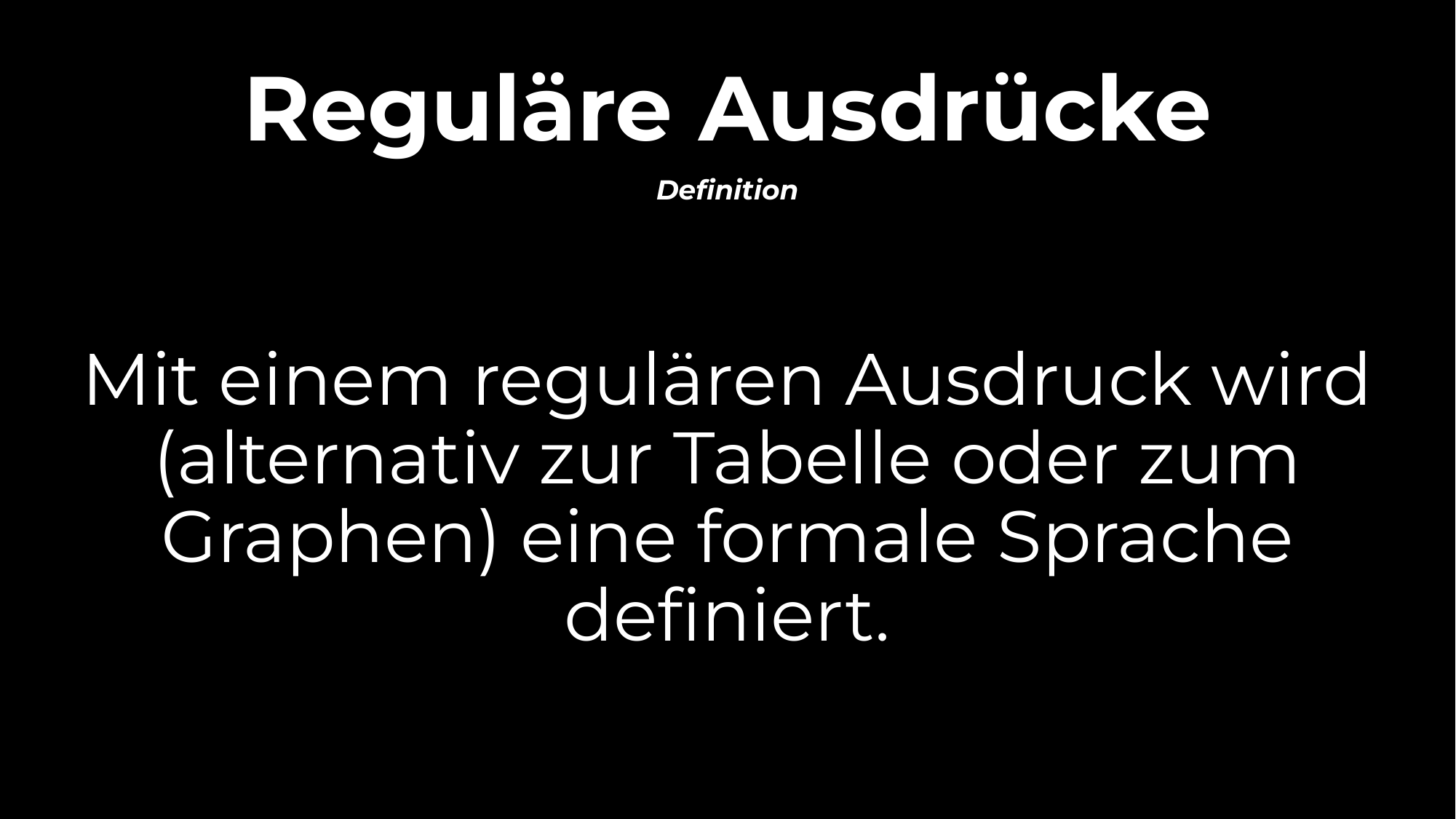

Reguläre Ausdrücke
Definition
Mit einem regulären Ausdruck wird (alternativ zur Tabelle oder zum Graphen) eine formale Sprache definiert.